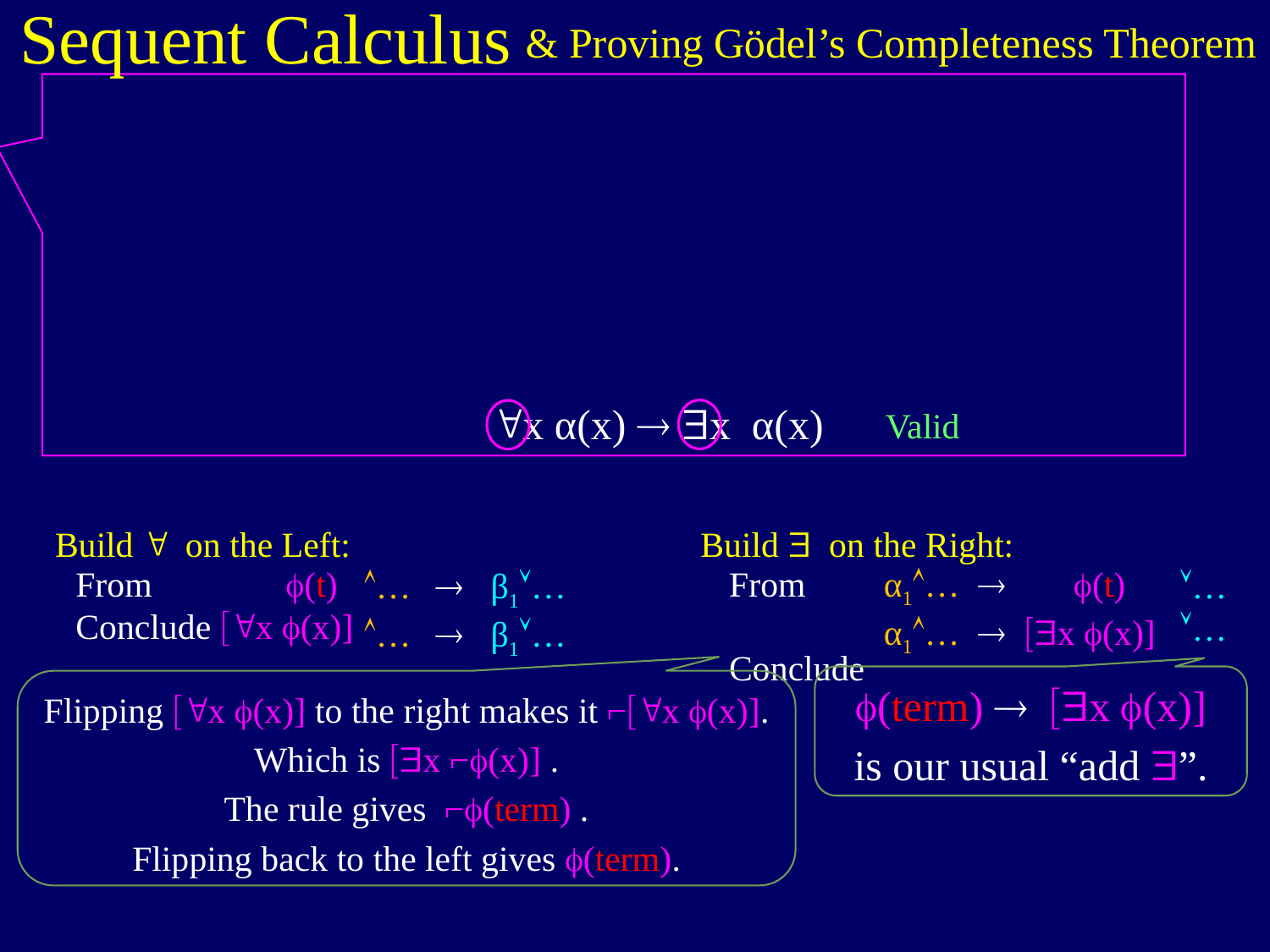

Sequent Calculus
& Proving Gödel’s Completeness Theorem

 ∀x α(x) → ∃x α(x)
Valid

  From               φ(t)
  Conclude [∀x φ(x)]
 Build ∀ on the Left:
∧…    →   β1∨…
∧…    →   β1∨…

  From
  Conclude
 Build ∃ on the Right:
α1∧…  →        φ(t)
α1∧…  → [∃x φ(x)]
∨…
∨…
φ(term) → [∃x φ(x)]
is our usual “add ∃”.
Flipping [∀x φ(x)] to the right makes it ⌐[∀x φ(x)].
Which is [∃x ⌐φ(x)] .
The rule gives  ⌐φ(term) .
Flipping back to the left gives φ(term).